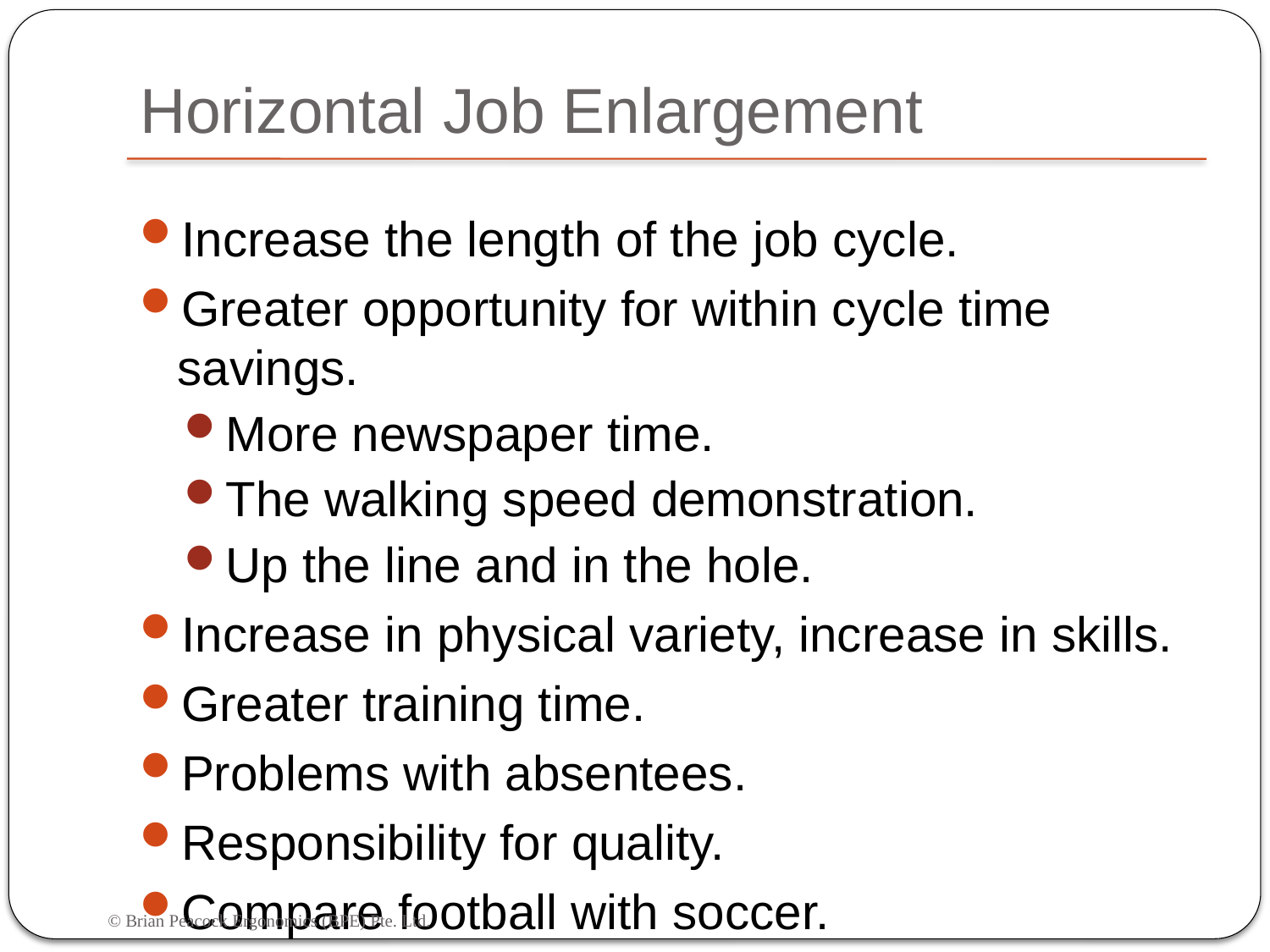

# Horizontal Job Enlargement
Increase the length of the job cycle.
Greater opportunity for within cycle time savings.
More newspaper time.
The walking speed demonstration.
Up the line and in the hole.
Increase in physical variety, increase in skills.
Greater training time.
Problems with absentees.
Responsibility for quality.
Compare football with soccer.

© Brian Peacock Ergonomics (BPE) Pte. Ltd.